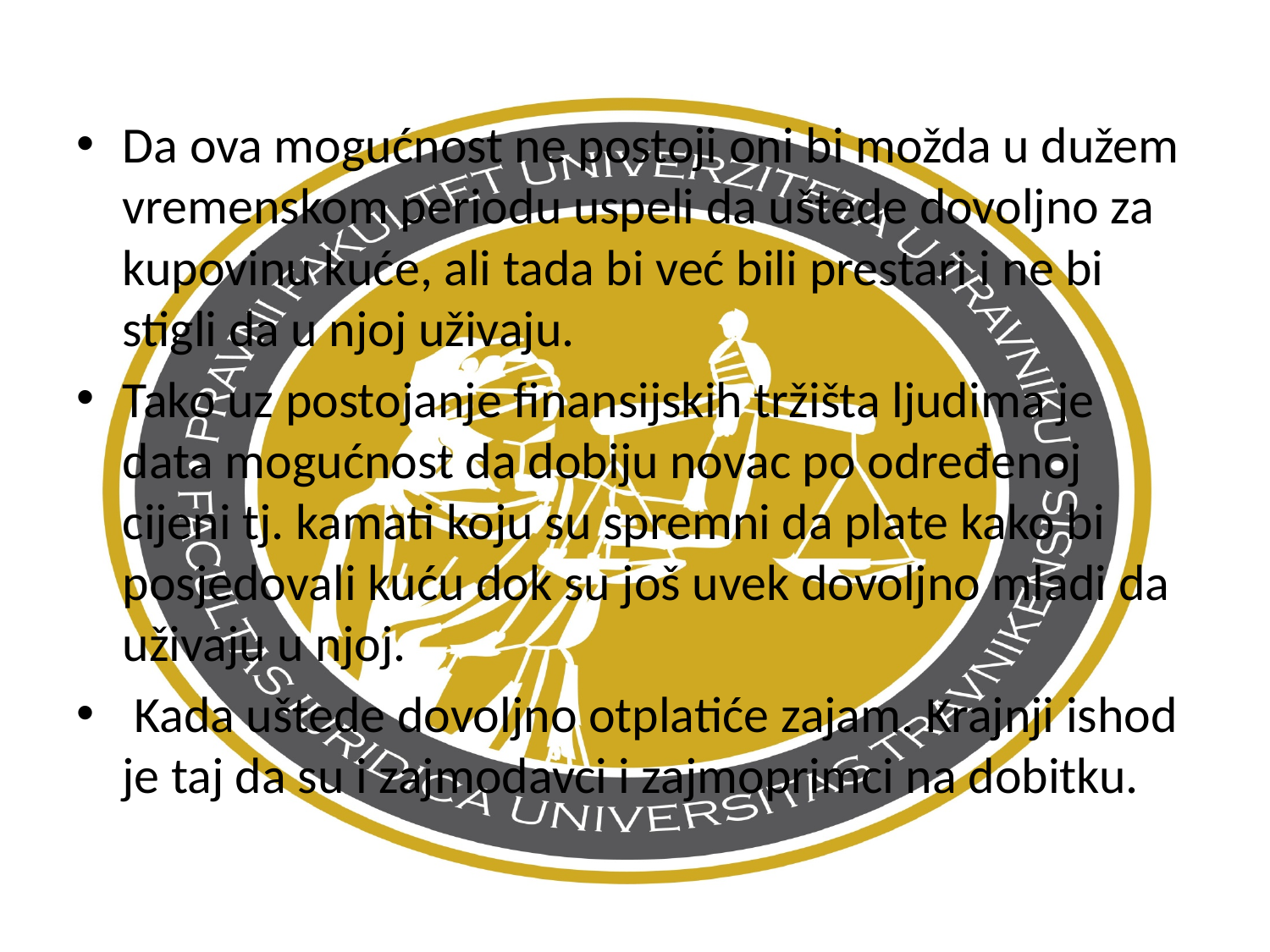

Da ova mogućnost ne postoji oni bi možda u dužem vremenskom periodu uspeli da uštede dovoljno za kupovinu kuće, ali tada bi već bili prestari i ne bi stigli da u njoj uživaju.
Tako uz postojanje finansijskih tržišta ljudima je data mogućnost da dobiju novac po određenoj cijeni tj. kamati koju su spremni da plate kako bi posjedovali kuću dok su još uvek dovoljno mladi da uživaju u njoj.
 Kada uštede dovoljno otplatiće zajam. Krajnji ishod je taj da su i zajmodavci i zajmoprimci na dobitku.